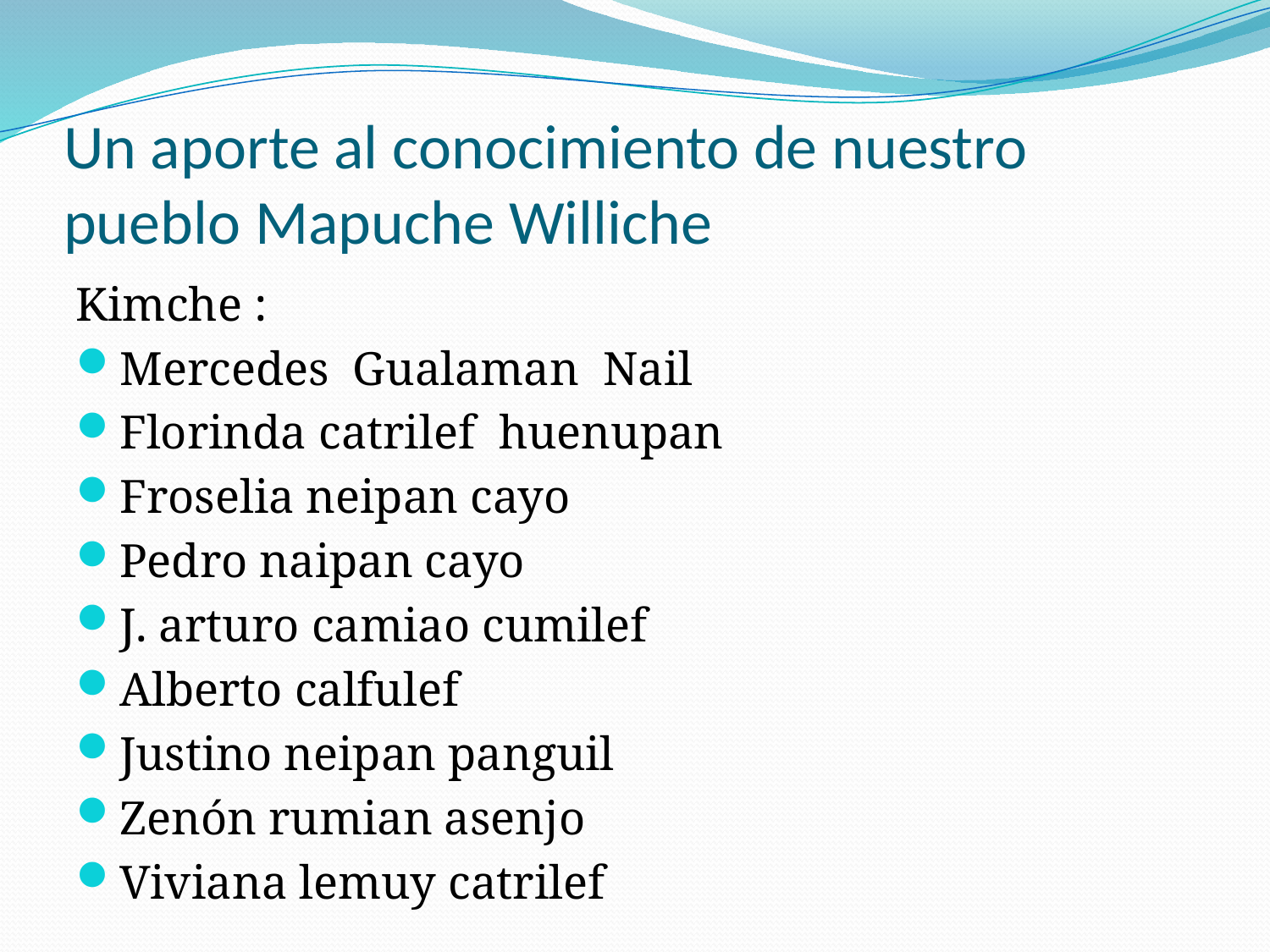

# Un aporte al conocimiento de nuestro pueblo Mapuche Williche
Kimche :
Mercedes  Gualaman  Nail
Florinda catrilef  huenupan
Froselia neipan cayo
Pedro naipan cayo
J. arturo camiao cumilef
Alberto calfulef
Justino neipan panguil
Zenón rumian asenjo
Viviana lemuy catrilef